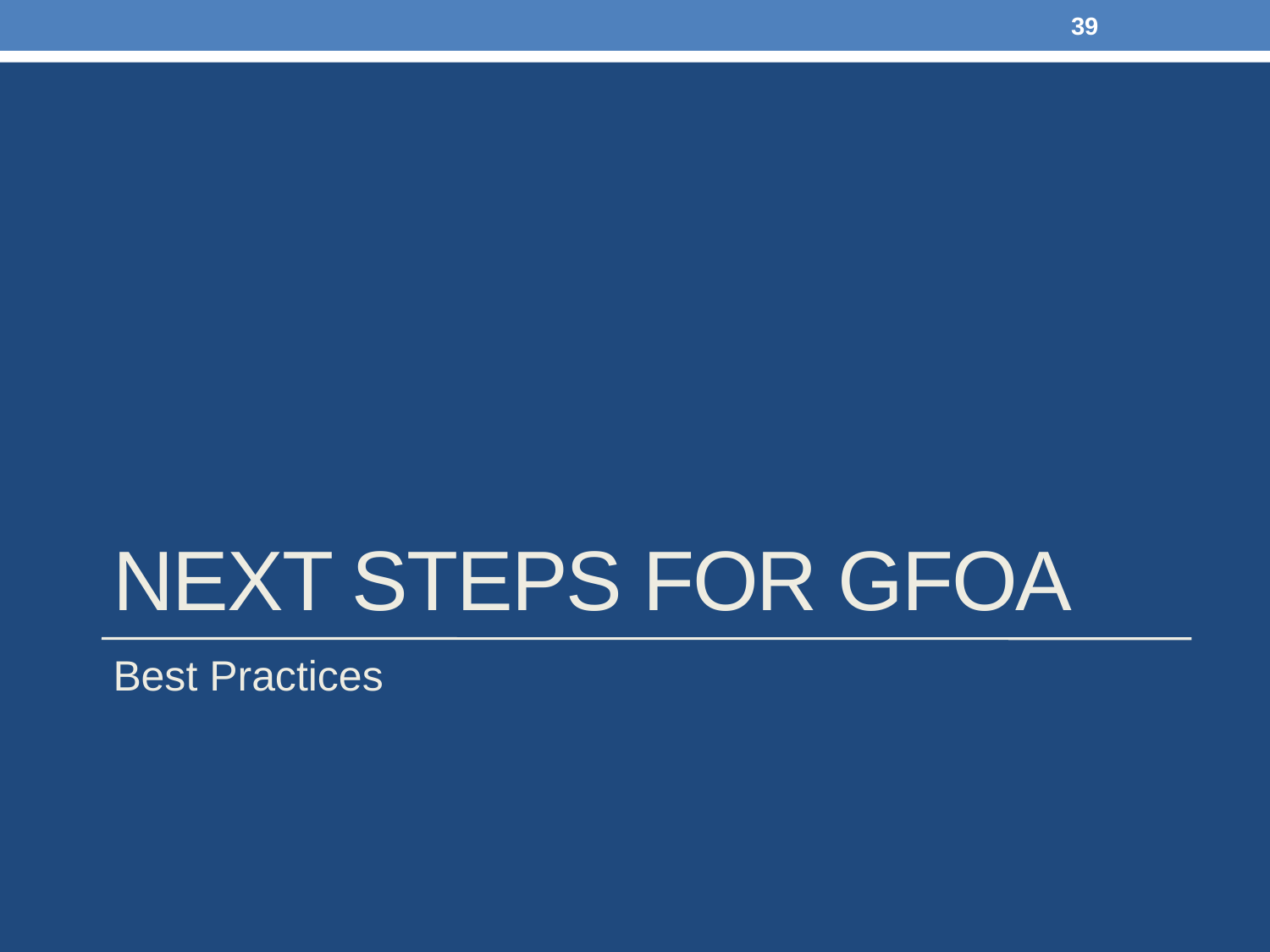

39
# Next steps for GFOA
Best Practices